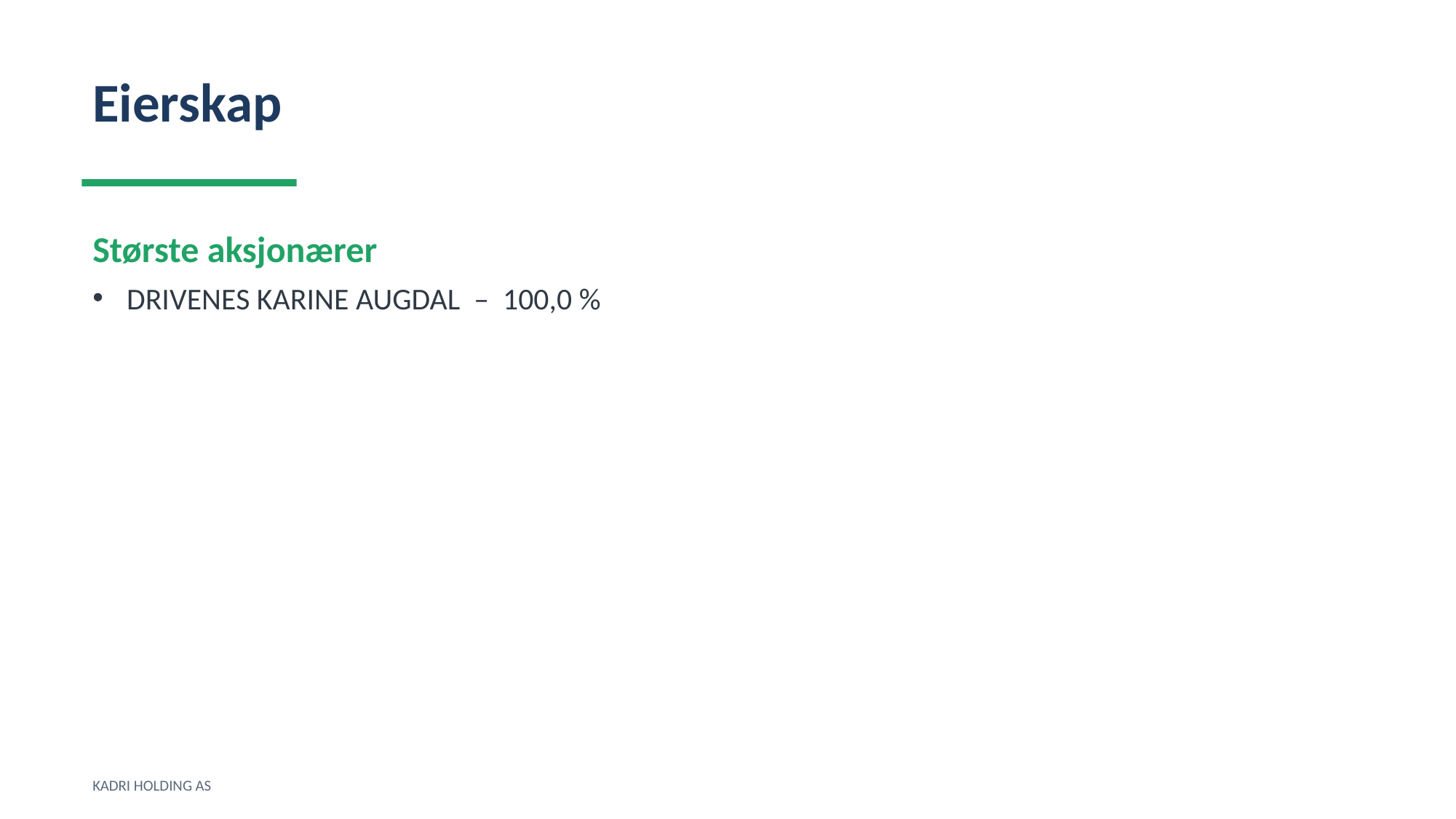

Eierskap

Største aksjonærer
DRIVENES KARINE AUGDAL  –  100,0 %
KADRI HOLDING AS